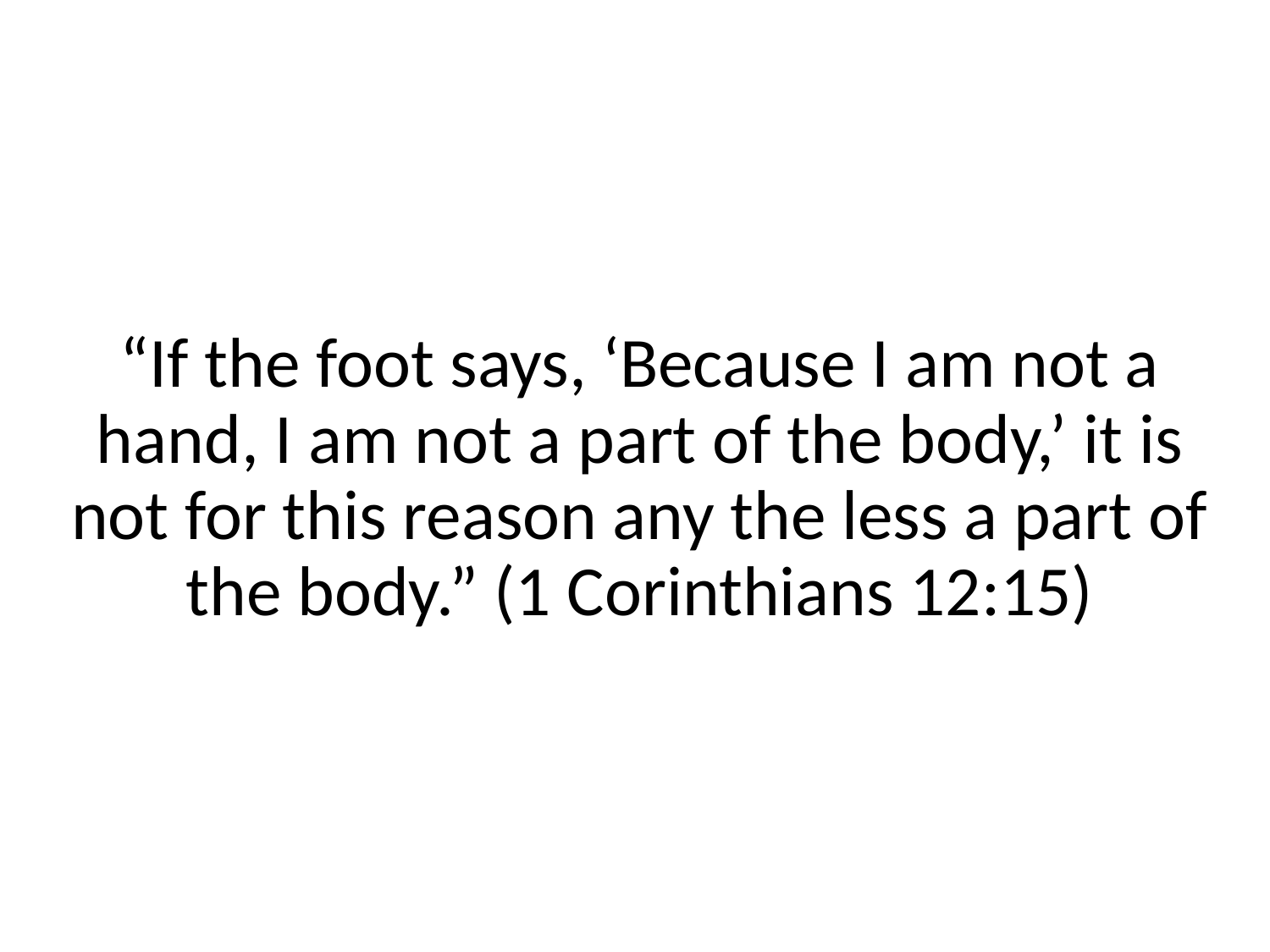

# “If the foot says, ‘Because I am not a hand, I am not a part of the body,’ it is not for this reason any the less a part of the body.” (1 Corinthians 12:15)